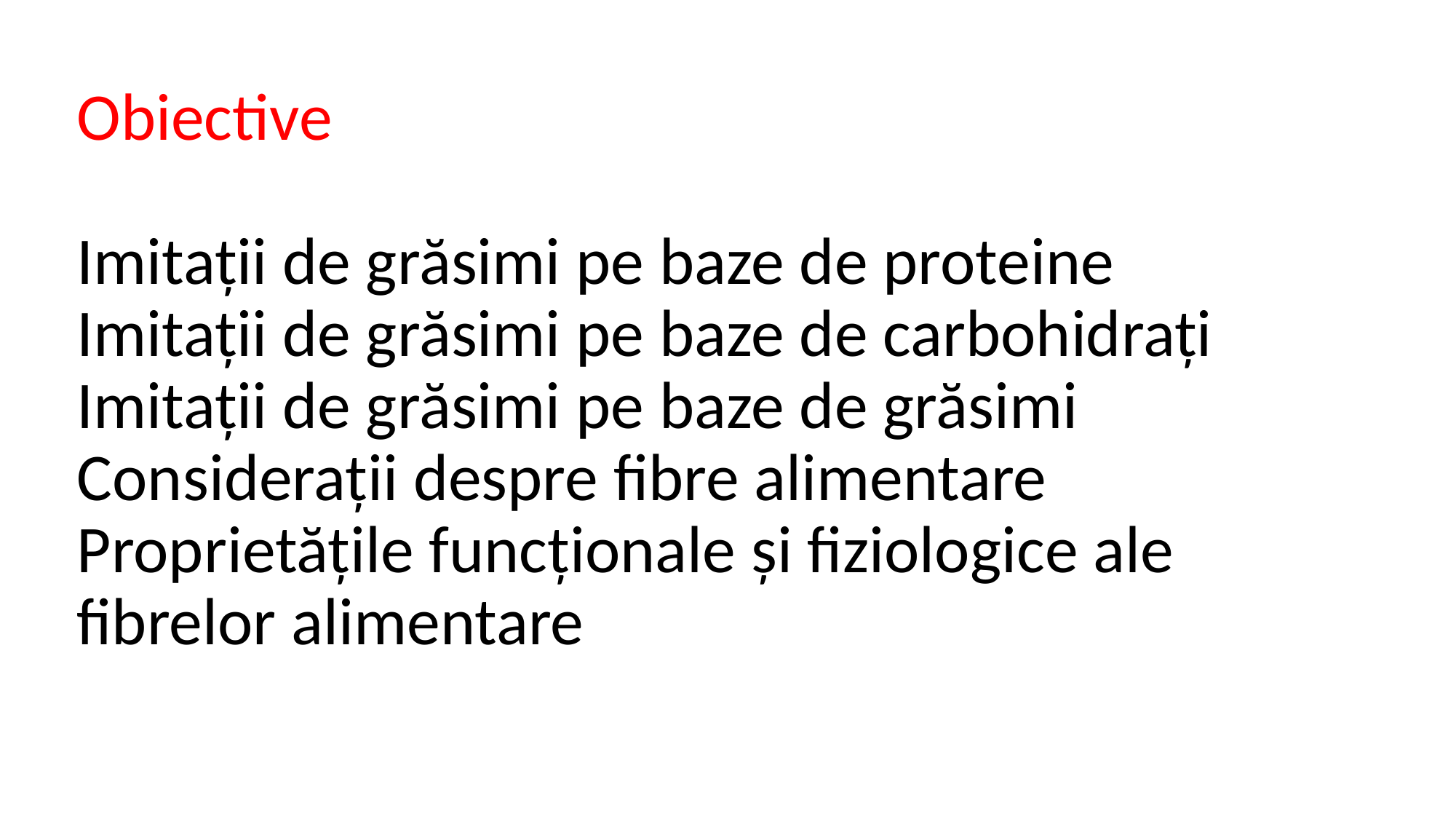

Obiective

Imitații de grăsimi pe baze de proteine
Imitații de grăsimi pe baze de carbohidrați
Imitații de grăsimi pe baze de grăsimi
Considerații despre fibre alimentare
Proprietățile funcționale și fiziologice ale fibrelor alimentare